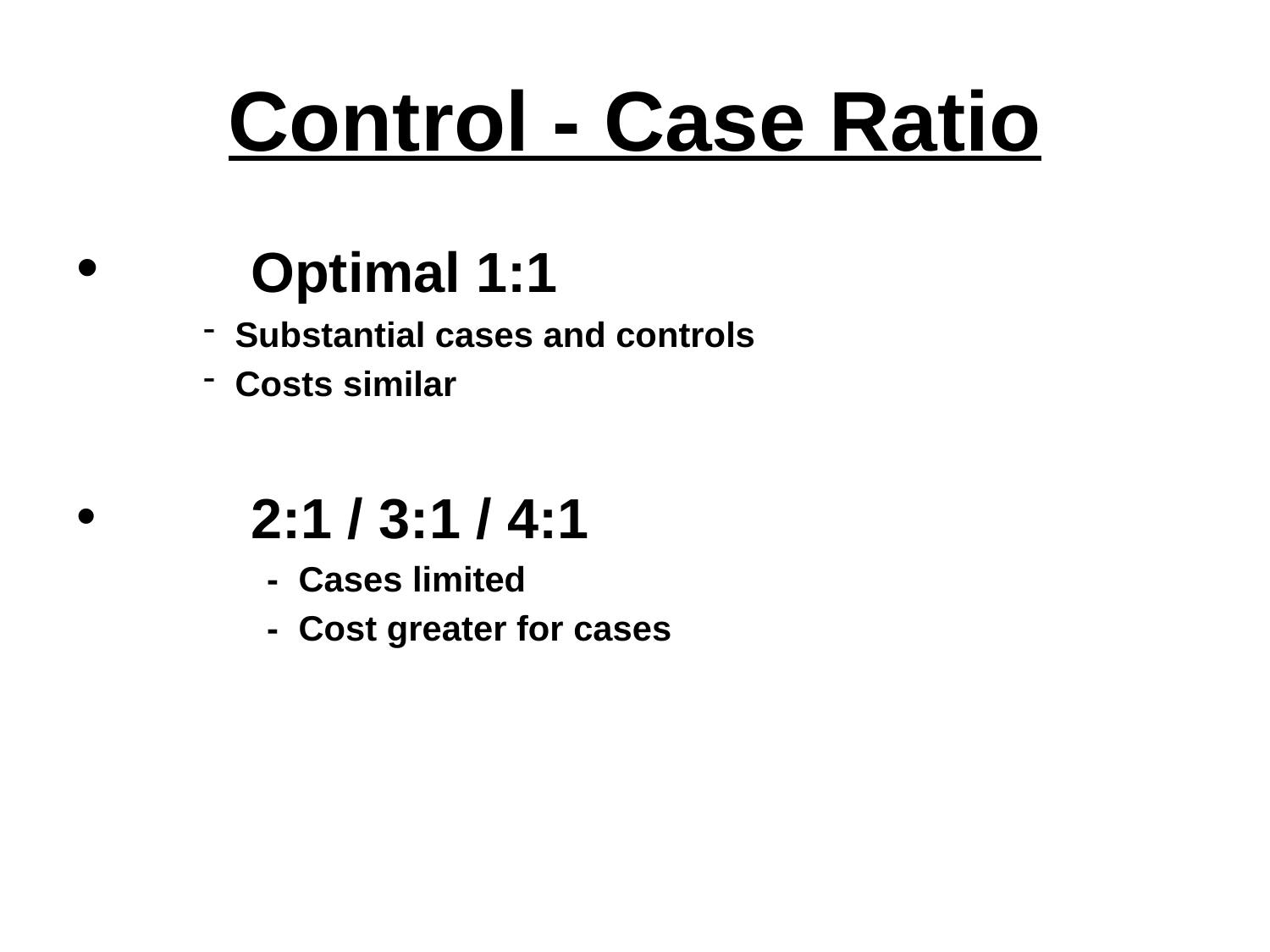

# Control - Case Ratio
	Optimal 1:1
Substantial cases and controls
Costs similar

 	2:1 / 3:1 / 4:1
-	Cases limited
-	Cost greater for cases